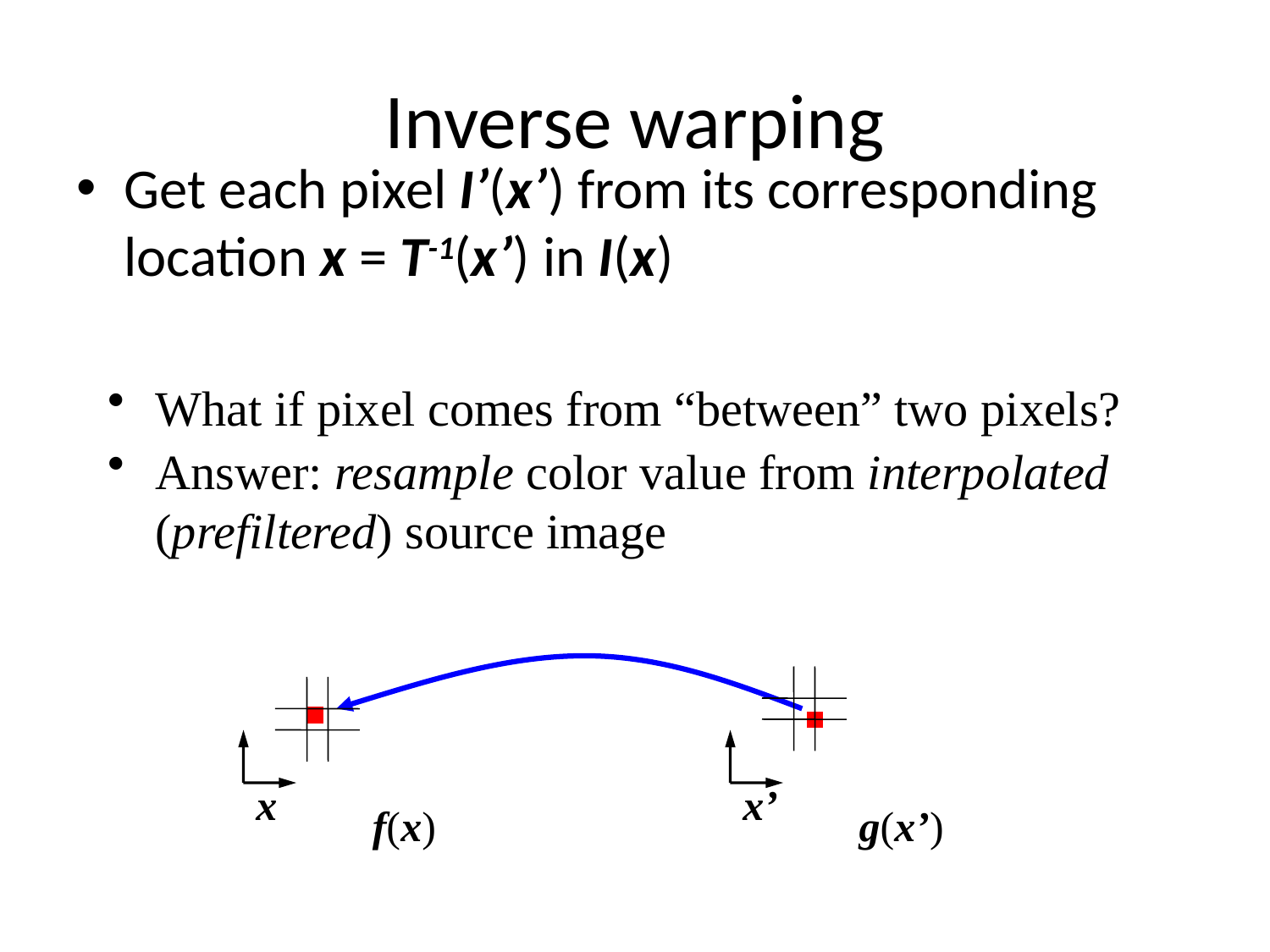

# Inverse warping
Get each pixel I’(x’) from its corresponding location x = T-1(x’) in I(x)
What if pixel comes from “between” two pixels?
Answer: resample color value from interpolated (prefiltered) source image

x
x’
f(x)
g(x’)